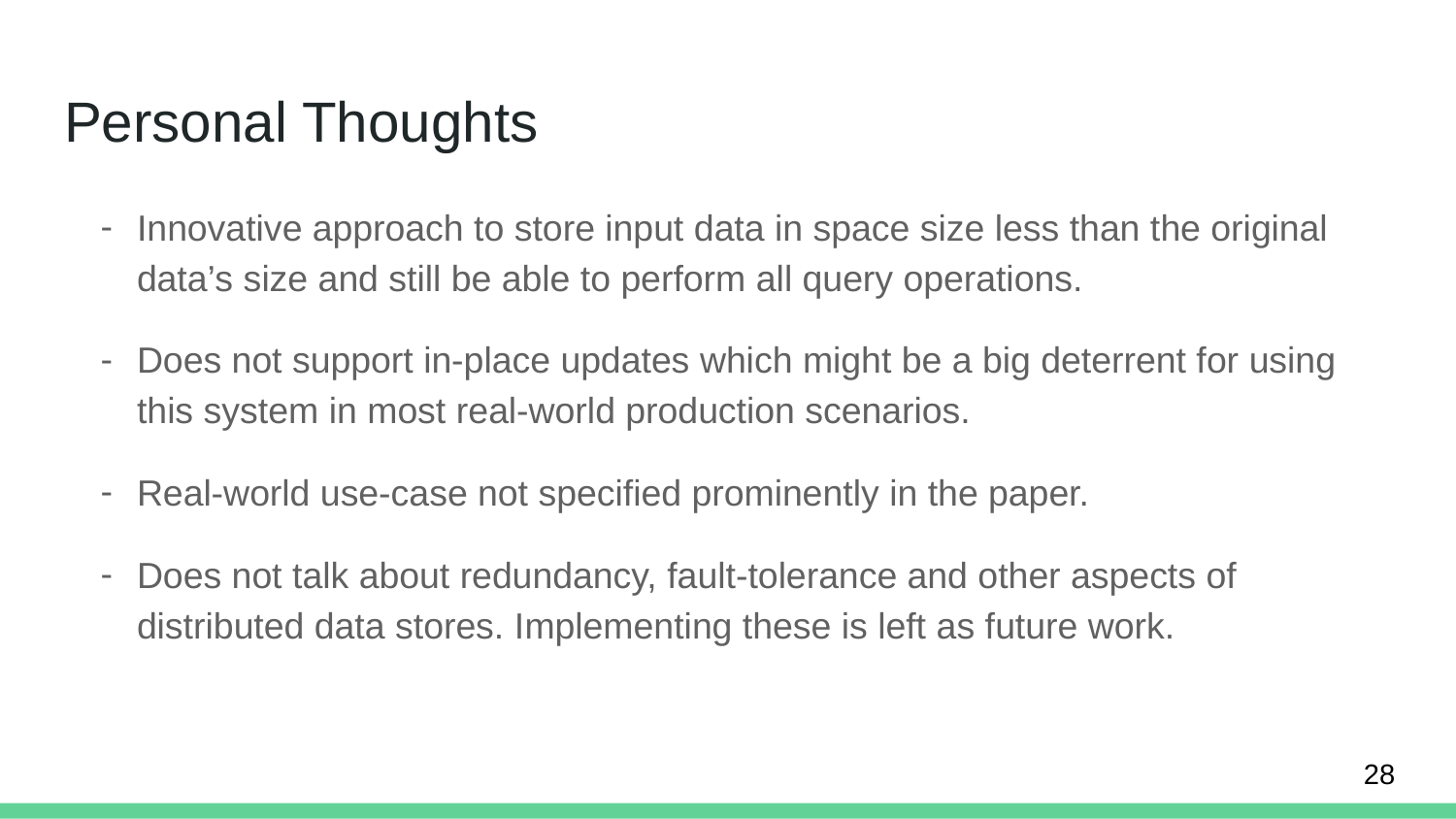

# Personal Thoughts
Innovative approach to store input data in space size less than the original data’s size and still be able to perform all query operations.
Does not support in-place updates which might be a big deterrent for using this system in most real-world production scenarios.
Real-world use-case not specified prominently in the paper.
Does not talk about redundancy, fault-tolerance and other aspects of distributed data stores. Implementing these is left as future work.

28